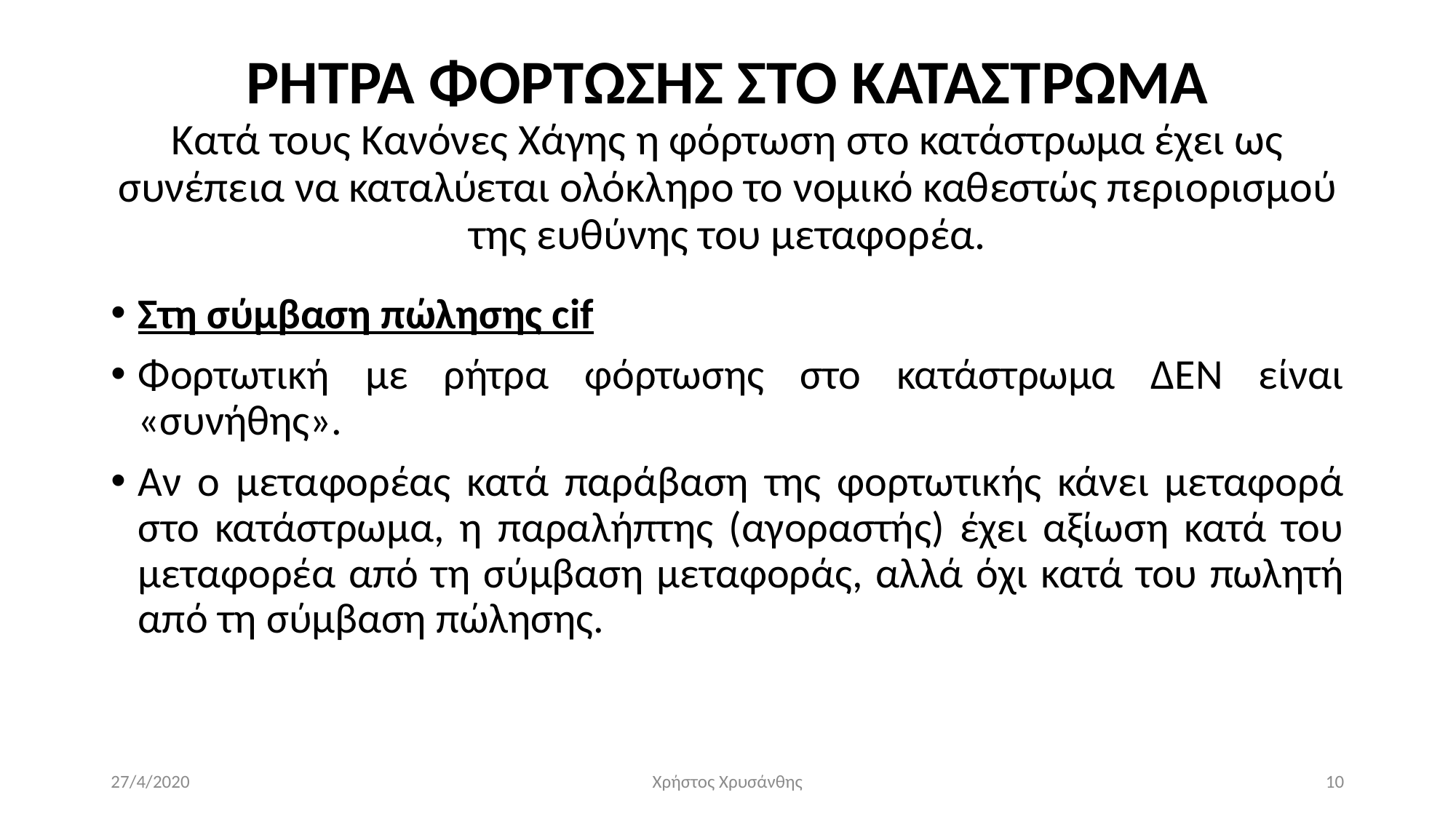

# ΡΗΤΡΑ ΦΟΡΤΩΣΗΣ ΣΤΟ ΚΑΤΑΣΤΡΩΜΑ Κατά τους Κανόνες Χάγης η φόρτωση στο κατάστρωμα έχει ως συνέπεια να καταλύεται ολόκληρο το νομικό καθεστώς περιορισμού της ευθύνης του μεταφορέα.
Στη σύμβαση πώλησης cif
Φορτωτική με ρήτρα φόρτωσης στο κατάστρωμα ΔΕΝ είναι «συνήθης».
Αν ο μεταφορέας κατά παράβαση της φορτωτικής κάνει μεταφορά στο κατάστρωμα, η παραλήπτης (αγοραστής) έχει αξίωση κατά του μεταφορέα από τη σύμβαση μεταφοράς, αλλά όχι κατά του πωλητή από τη σύμβαση πώλησης.

27/4/2020
Χρήστος Χρυσάνθης
10